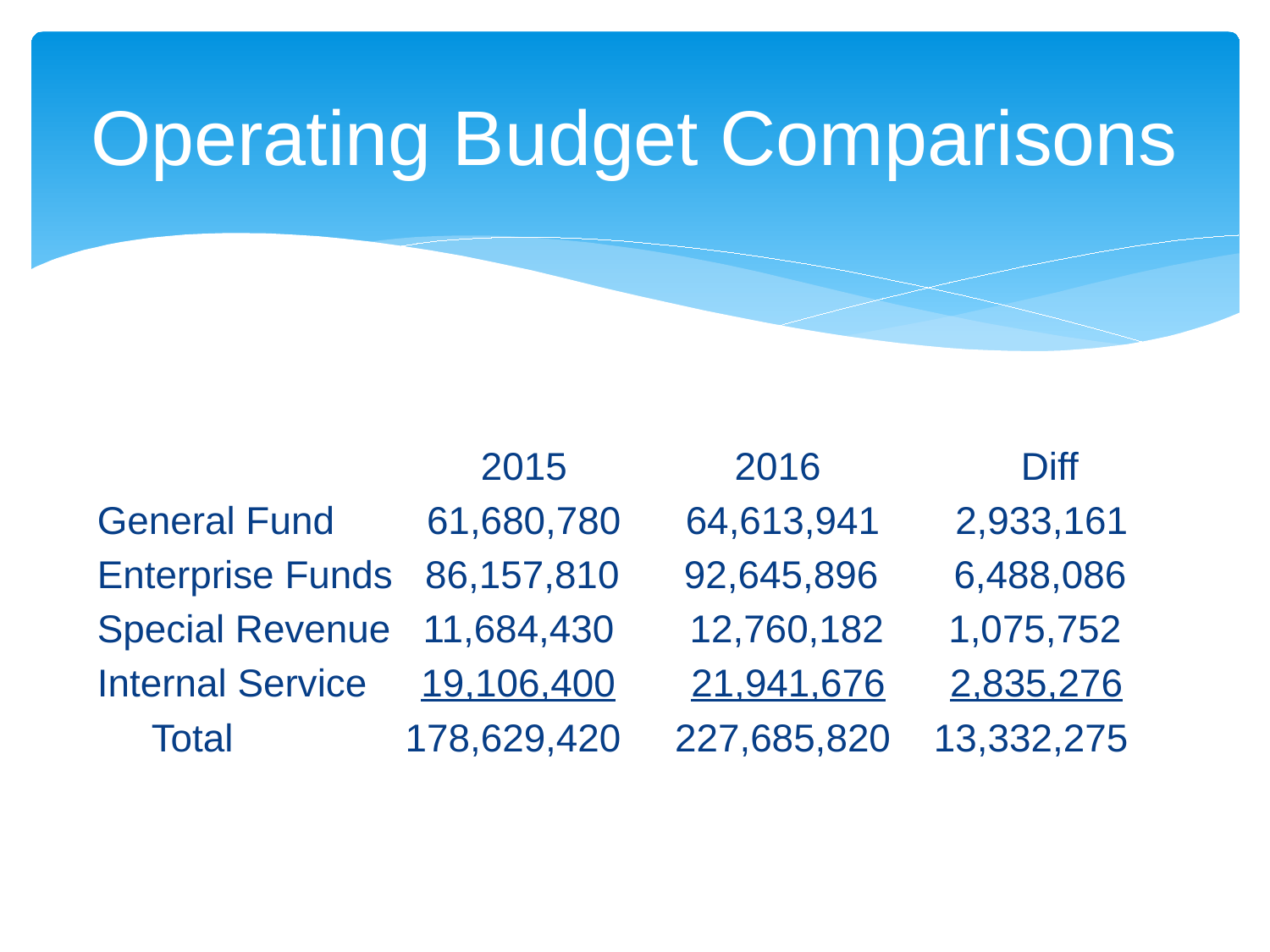

# Operating Budget Comparisons

		            2015 	            2016	               Diff
General Fund	       61,680,780      64,613,941       2,933,161
Enterprise Funds   86,157,810      92,645,896       6,488,086
Special Revenue   11,684,430       12,760,182      1,075,752
Internal Service     19,106,400       21,941,676      2,835,276
     Total	     178,629,420     227,685,820    13,332,275